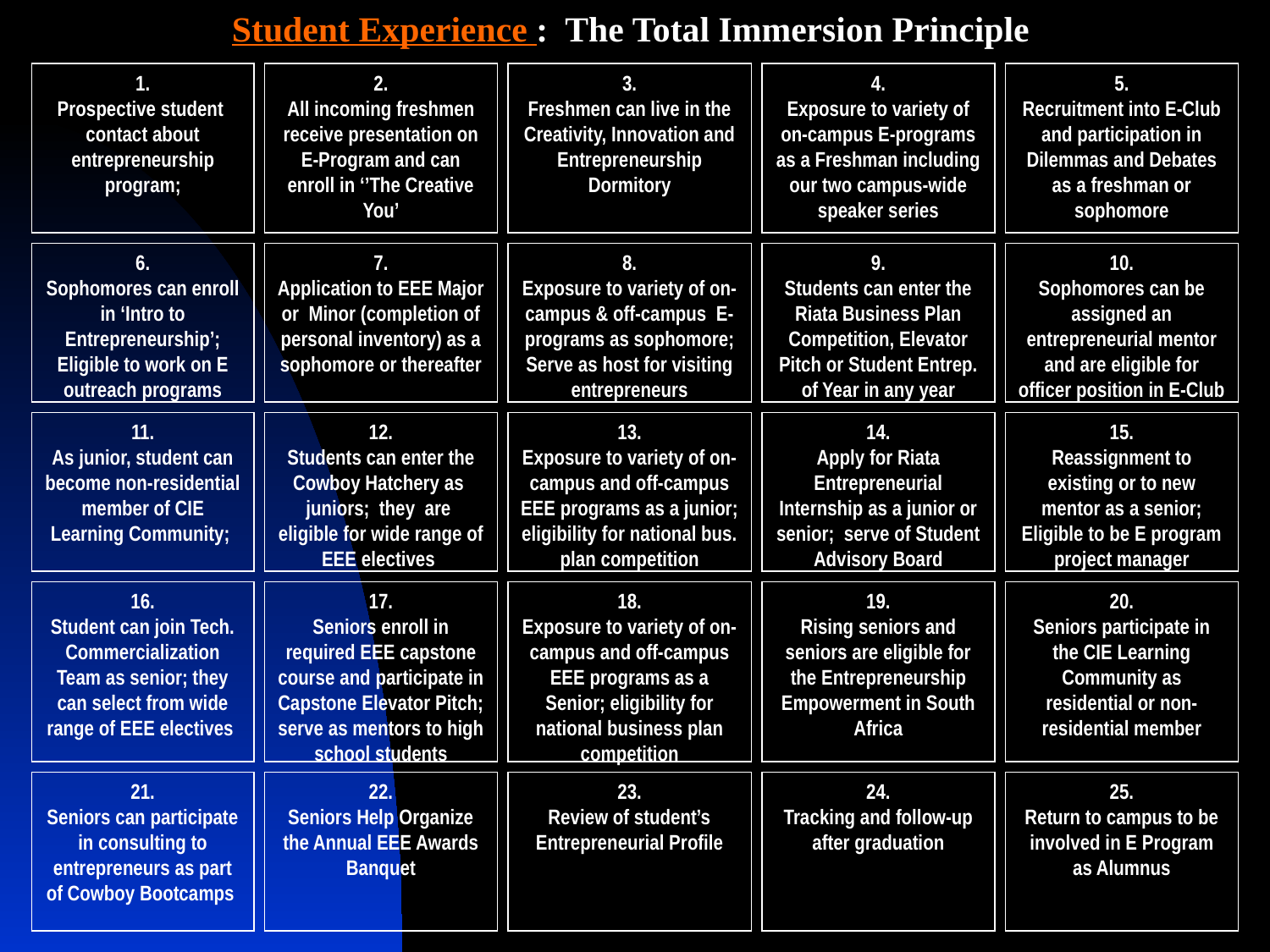

Student Experience :  The Total Immersion Principle
1.
Prospective student
contact about entrepreneurship program;

2.
All incoming freshmen receive presentation on E-Program and can enroll in ‘’The Creative You’

3.
Freshmen can live in the Creativity, Innovation and Entrepreneurship Dormitory
4.
Exposure to variety of on-campus E-programs as a Freshman including our two campus-wide speaker series

5.
Recruitment into E-Club and participation in Dilemmas and Debates as a freshman or sophomore

6.
Sophomores can enroll in ‘Intro to Entrepreneurship’; Eligible to work on E outreach programs

7.
Application to EEE Major or  Minor (completion of personal inventory) as a sophomore or thereafter

8.
Exposure to variety of on-campus & off-campus  E-programs as sophomore; Serve as host for visiting entrepreneurs

9.
Students can enter the Riata Business Plan Competition, Elevator Pitch or Student Entrep. of Year in any year

10.
Sophomores can be assigned an entrepreneurial mentor and are eligible for officer position in E-Club

11.
As junior, student can become non-residential member of CIE Learning Community;

12.
Students can enter the Cowboy Hatchery as  juniors;  they  are  eligible for wide range of EEE electives

13.
Exposure to variety of on-campus and off-campus EEE programs as a junior; eligibility for national bus. plan competition

14.
Apply for Riata Entrepreneurial Internship as a junior or senior;  serve of Student Advisory Board

15.
Reassignment to existing or to new mentor as a senior; Eligible to be E program project manager

16.
Student can join Tech. Commercialization Team as senior; they can select from wide range of EEE electives

17.
Seniors enroll in required EEE capstone course and participate in Capstone Elevator Pitch; serve as mentors to high school students

18.
Exposure to variety of on-campus and off-campus EEE programs as a Senior; eligibility for national business plan competition

19.
Rising seniors and seniors are eligible for the Entrepreneurship Empowerment in South Africa

20.
Seniors participate in the CIE Learning Community as residential or non-residential member

21.
Seniors can participate in consulting to entrepreneurs as part of Cowboy Bootcamps

22.
Seniors Help Organize the Annual EEE Awards Banquet

23.
Review of student’s Entrepreneurial Profile

24.
Tracking and follow-up after graduation

25.
Return to campus to be involved in E Program as Alumnus